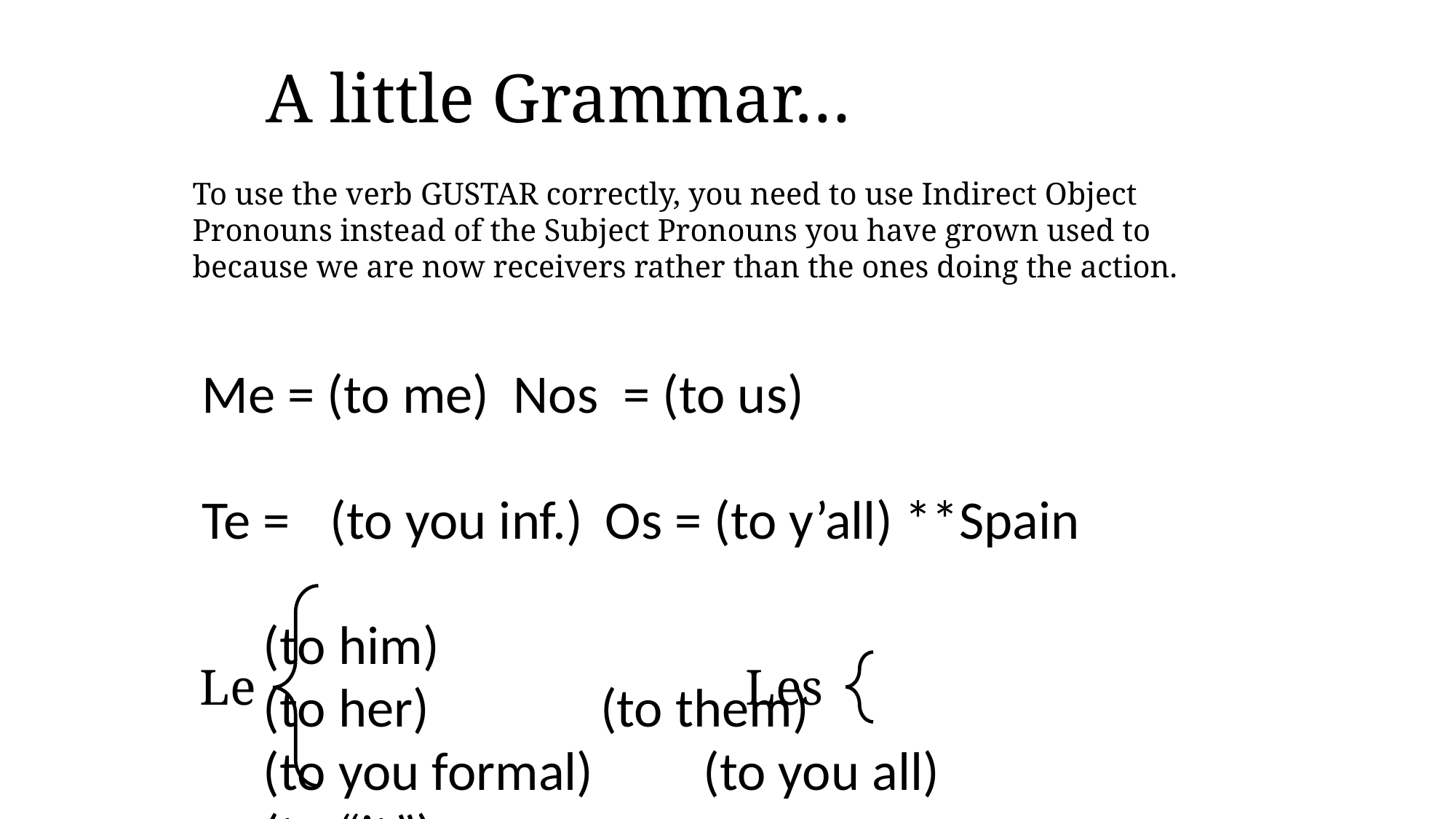

# A little Grammar…
To use the verb GUSTAR correctly, you need to use Indirect Object Pronouns instead of the Subject Pronouns you have grown used to because we are now receivers rather than the ones doing the action.

Me = (to me) 			Nos  = (to us)

Te = 	(to you inf.)		Os = (to y’all) **Spain

		  (to him)
 		  (to her) 			            (to them)
		  (to you formal) 	 	   (to you all)
		  (to “it”)

Le 				   	Les